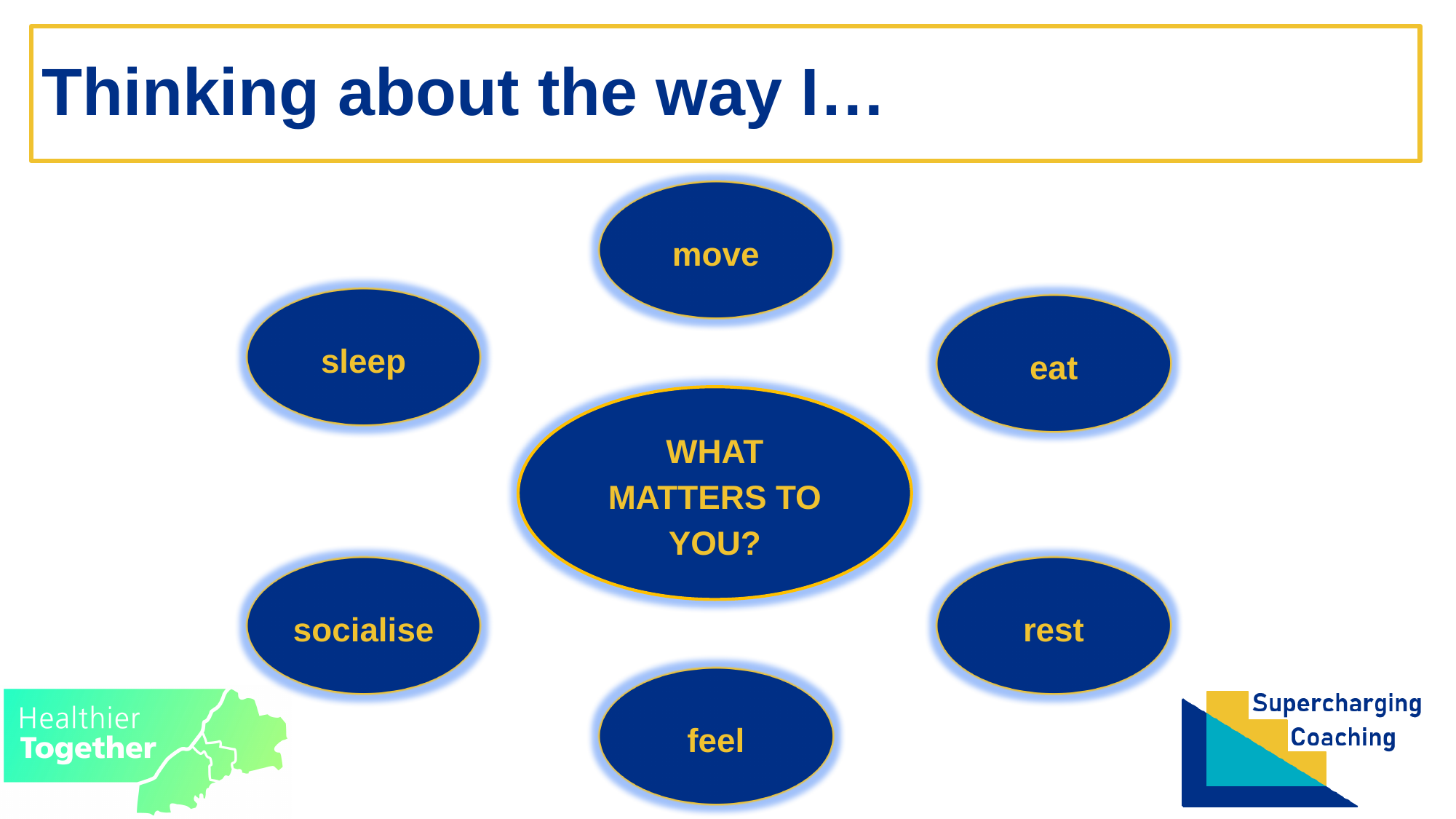

# Thinking about the way I…
move
sleep
eat
WHAT MATTERS TO YOU?

socialise
rest
feel